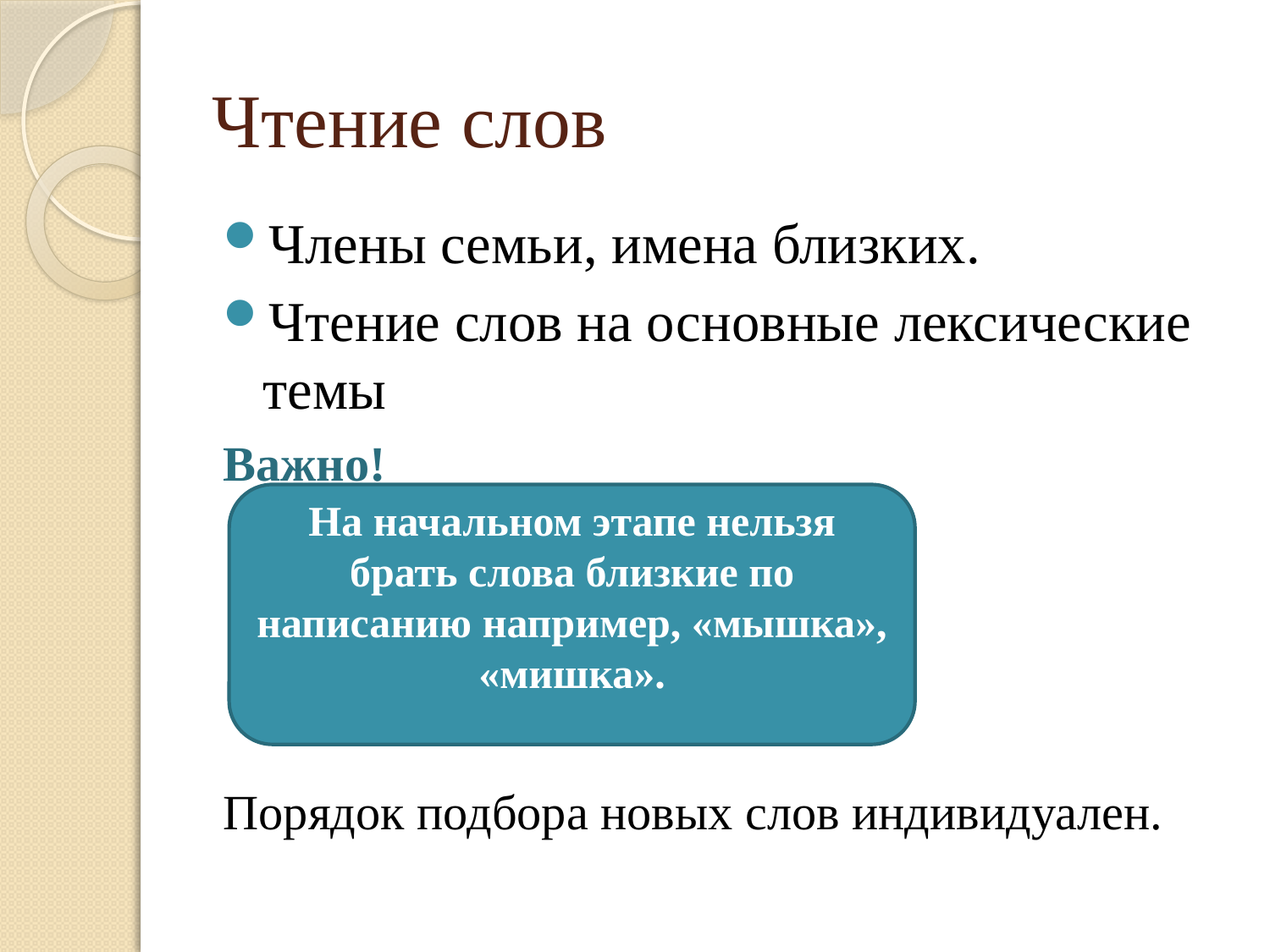

# Чтение слов
Члены семьи, имена близких.
Чтение слов на основные лексические темы
Важно!

Порядок подбора новых слов индивидуален.

На начальном этапе нельзя брать слова близкие по написанию например, «мышка», «мишка».